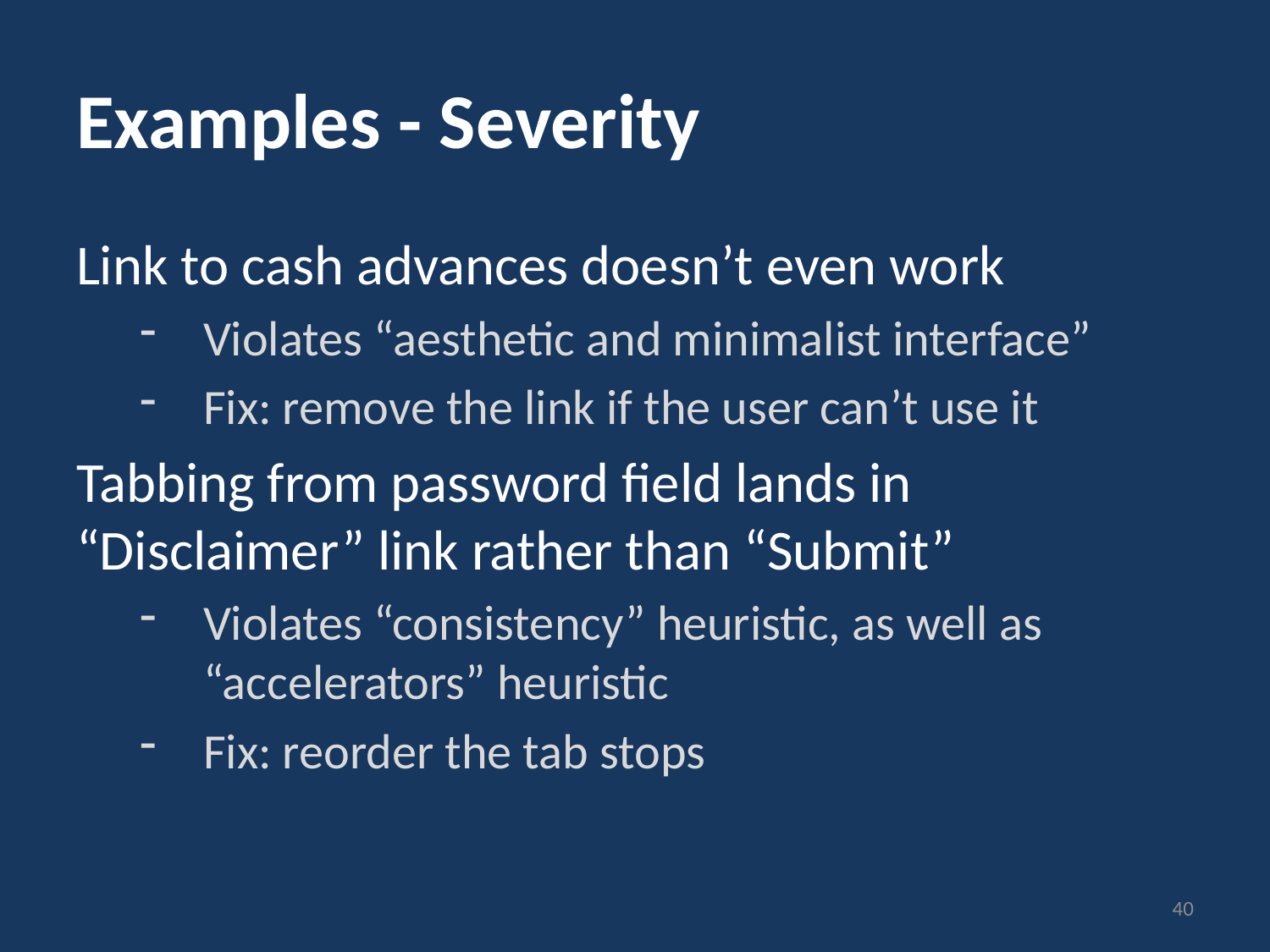

# Examples - Severity
Link to cash advances doesn’t even work
Violates “aesthetic and minimalist interface”
Fix: remove the link if the user can’t use it
Tabbing from password field lands in “Disclaimer” link rather than “Submit”
Violates “consistency” heuristic, as well as “accelerators” heuristic
Fix: reorder the tab stops
40